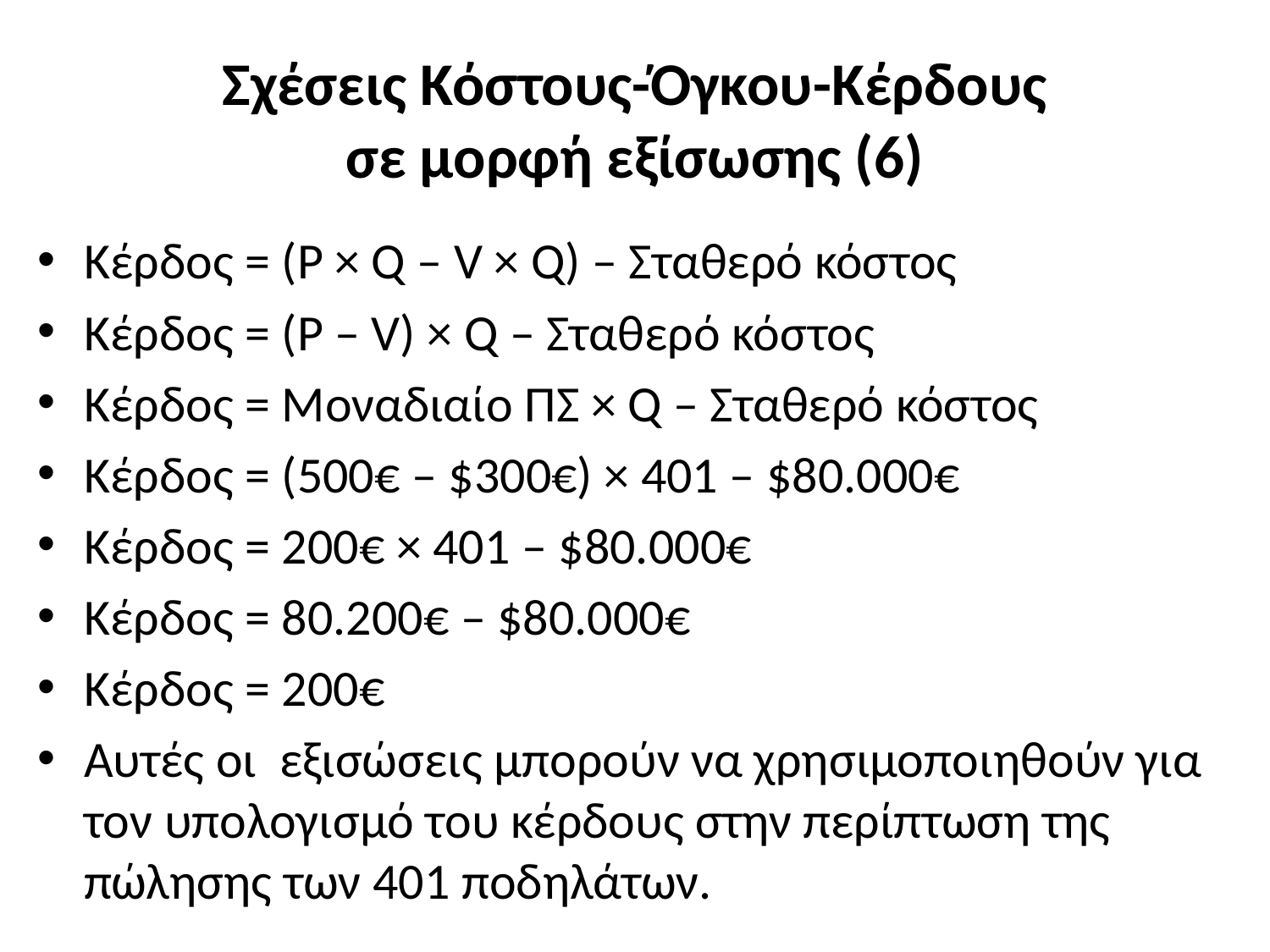

# Σχέσεις Κόστους-Όγκου-Κέρδους σε μορφή εξίσωσης (6)
Κέρδος = (P × Q – V × Q) – Σταθερό κόστος
Κέρδος = (P – V) × Q – Σταθερό κόστος
Κέρδος = Μοναδιαίο ΠΣ × Q – Σταθερό κόστος
Κέρδος = (500€ – $300€) × 401 – $80.000€
Κέρδος = 200€ × 401 – $80.000€
Κέρδος = 80.200€ – $80.000€
Κέρδος = 200€
Αυτές οι  εξισώσεις μπορούν να χρησιμοποιηθούν για τον υπολογισμό του κέρδους στην περίπτωση της πώλησης των 401 ποδηλάτων.